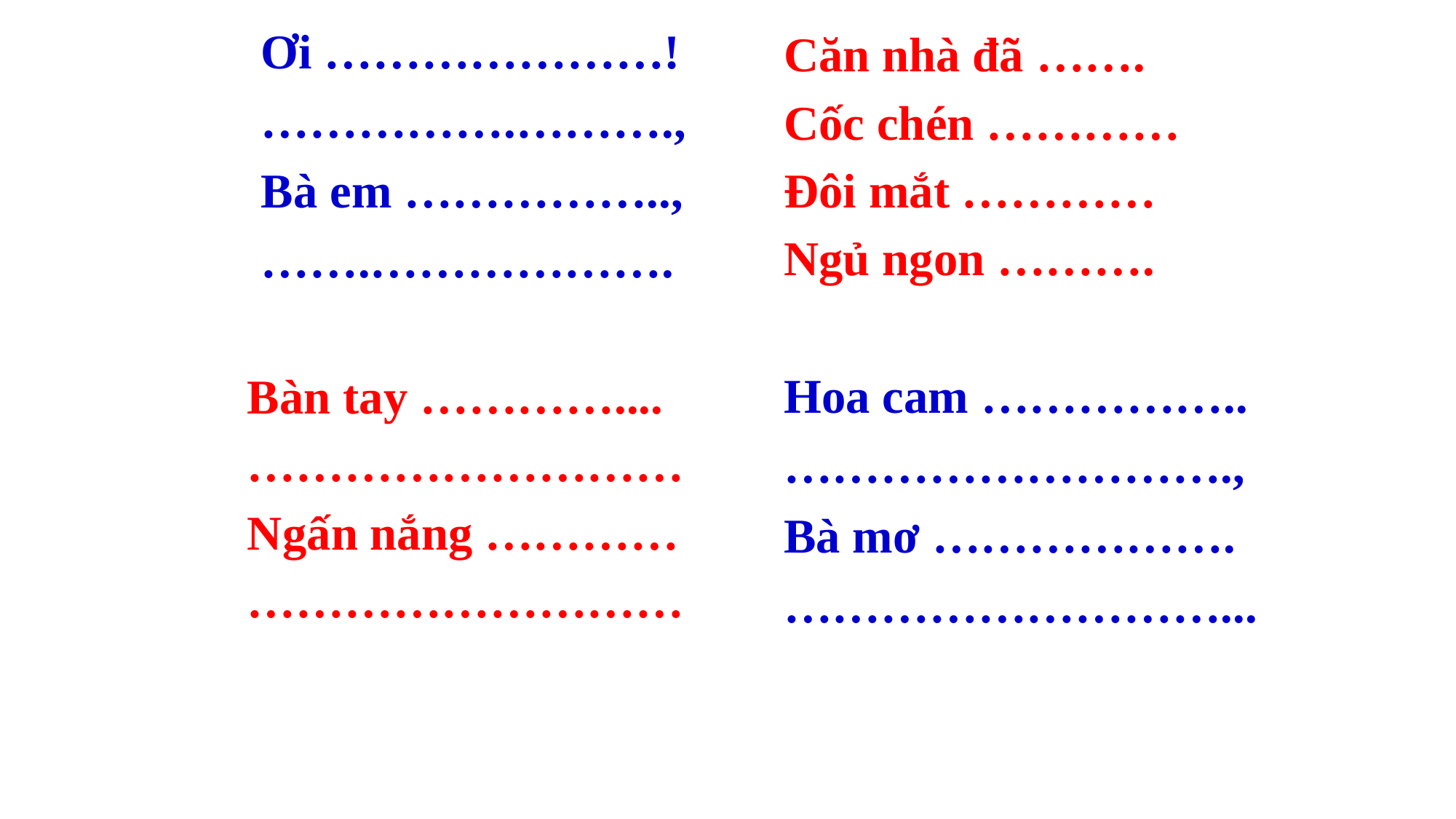

Căn nhà đã …….
Cốc chén …………
Đôi mắt …………
Ngủ ngon ……….

Hoa cam ……………..
……………………….,
Bà mơ ……………….
………………………...

Ơi …………………!
…………….……….,
Bà em ……………..,
…….……………….

Bàn tay …………....
………………………
Ngấn nắng …………
………………………